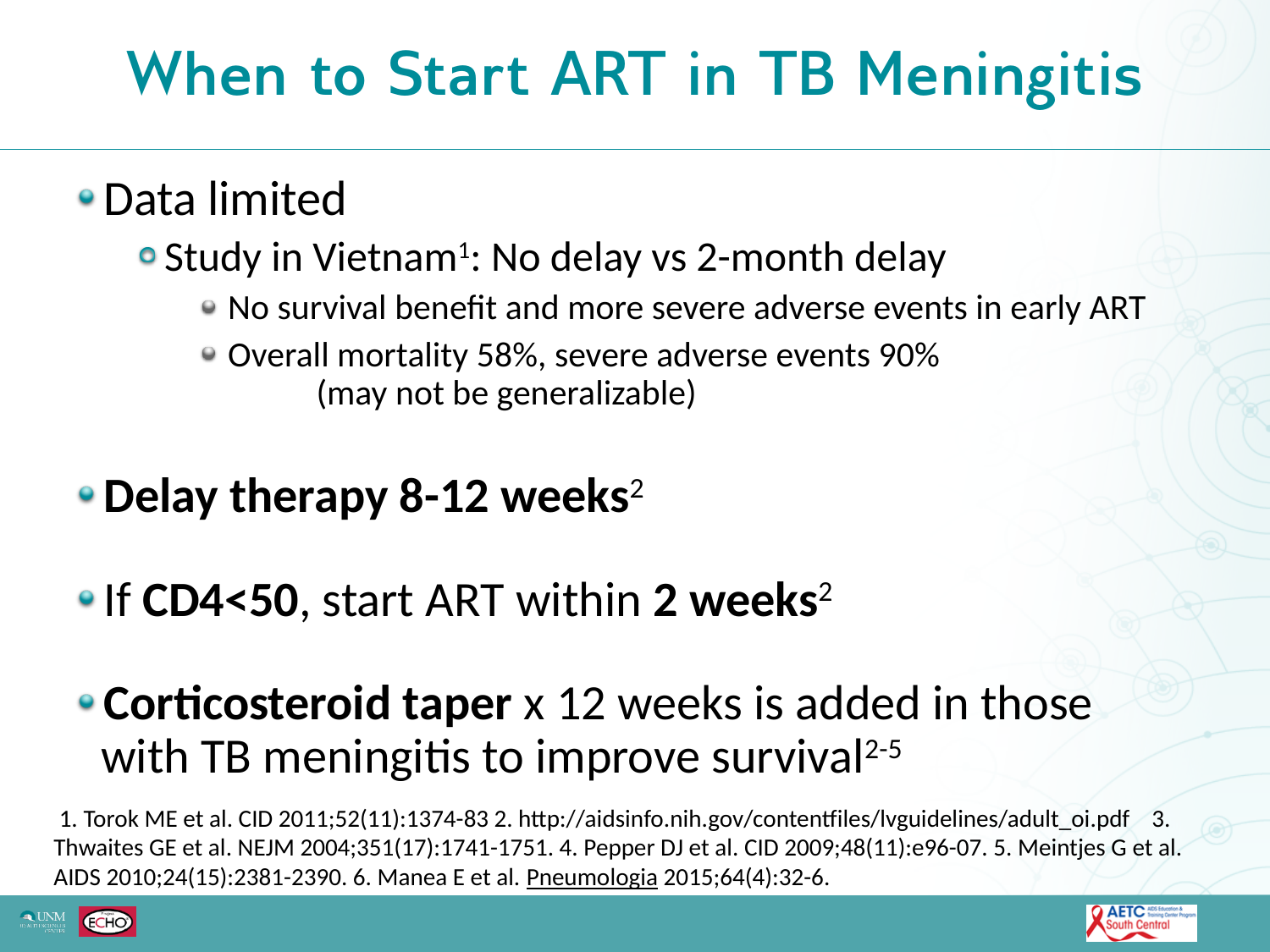

When to Start ART in TB Meningitis
Data limited
Study in Vietnam1: No delay vs 2-month delay
No survival benefit and more severe adverse events in early ART
Overall mortality 58%, severe adverse events 90%                                           (may not be generalizable)

Delay therapy 8-12 weeks2

If CD4<50, start ART within 2 weeks2

Corticosteroid taper x 12 weeks is added in those with TB meningitis to improve survival2-5

 1. Torok ME et al. CID 2011;52(11):1374-83 2. http://aidsinfo.nih.gov/contentfiles/lvguidelines/adult_oi.pdf    3. Thwaites GE et al. NEJM 2004;351(17):1741-1751. 4. Pepper DJ et al. CID 2009;48(11):e96-07. 5. Meintjes G et al. AIDS 2010;24(15):2381-2390. 6. Manea E et al. Pneumologia 2015;64(4):32-6.